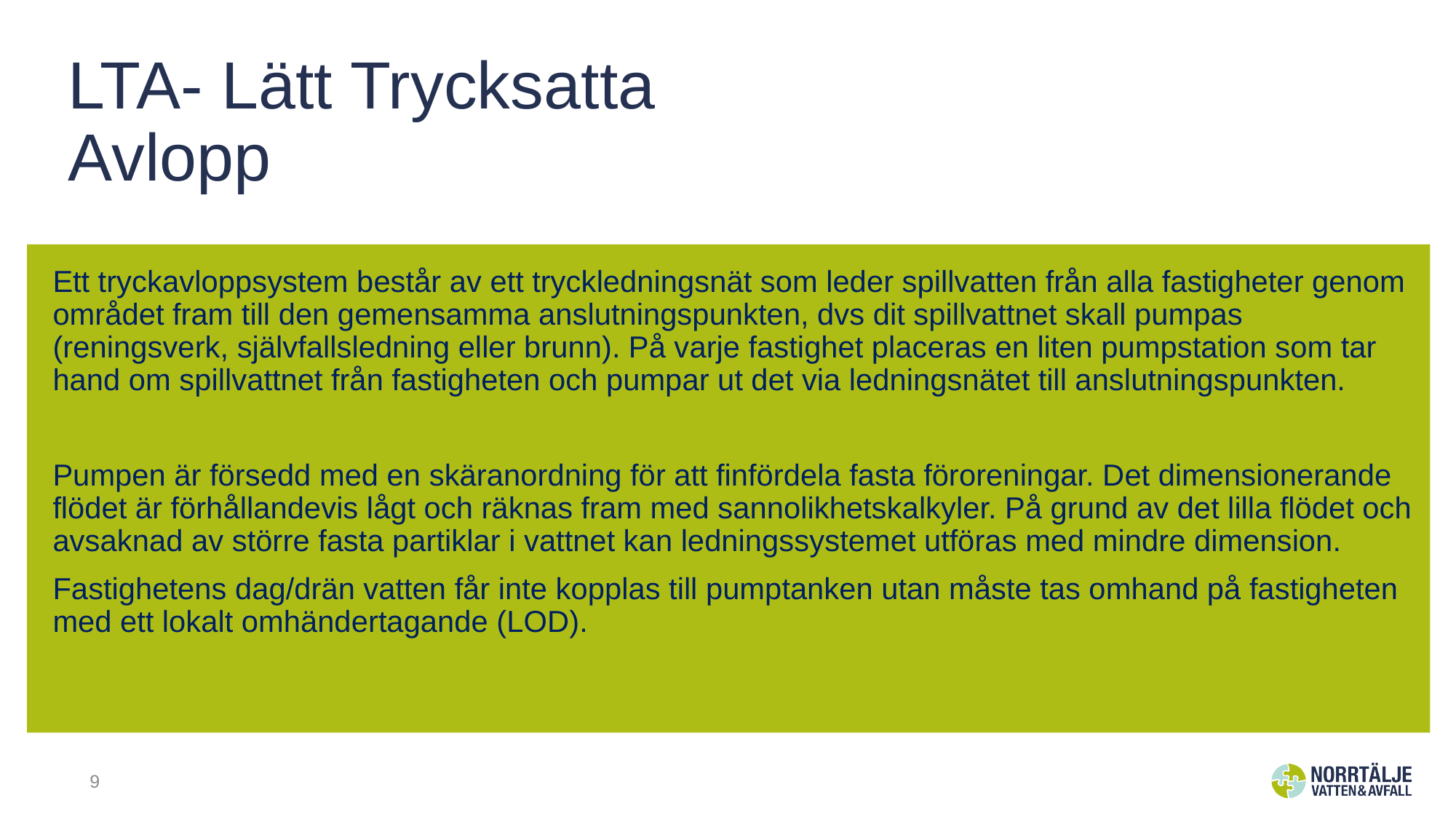

# LTA- Lätt Trycksatta Avlopp
Ett tryckavloppsystem består av ett tryckledningsnät som leder spillvatten från alla fastigheter genom området fram till den gemensamma anslutningspunkten, dvs dit spillvattnet skall pumpas (reningsverk, självfallsledning eller brunn). På varje fastighet placeras en liten pumpstation som tar hand om spillvattnet från fastigheten och pumpar ut det via ledningsnätet till anslutningspunkten.

Pumpen är försedd med en skäranordning för att finfördela fasta föroreningar. Det dimensionerande flödet är förhållandevis lågt och räknas fram med sannolikhetskalkyler. På grund av det lilla flödet och avsaknad av större fasta partiklar i vattnet kan ledningssystemet utföras med mindre dimension.
Fastighetens dag/drän vatten får inte kopplas till pumptanken utan måste tas omhand på fastigheten med ett lokalt omhändertagande (LOD).

9